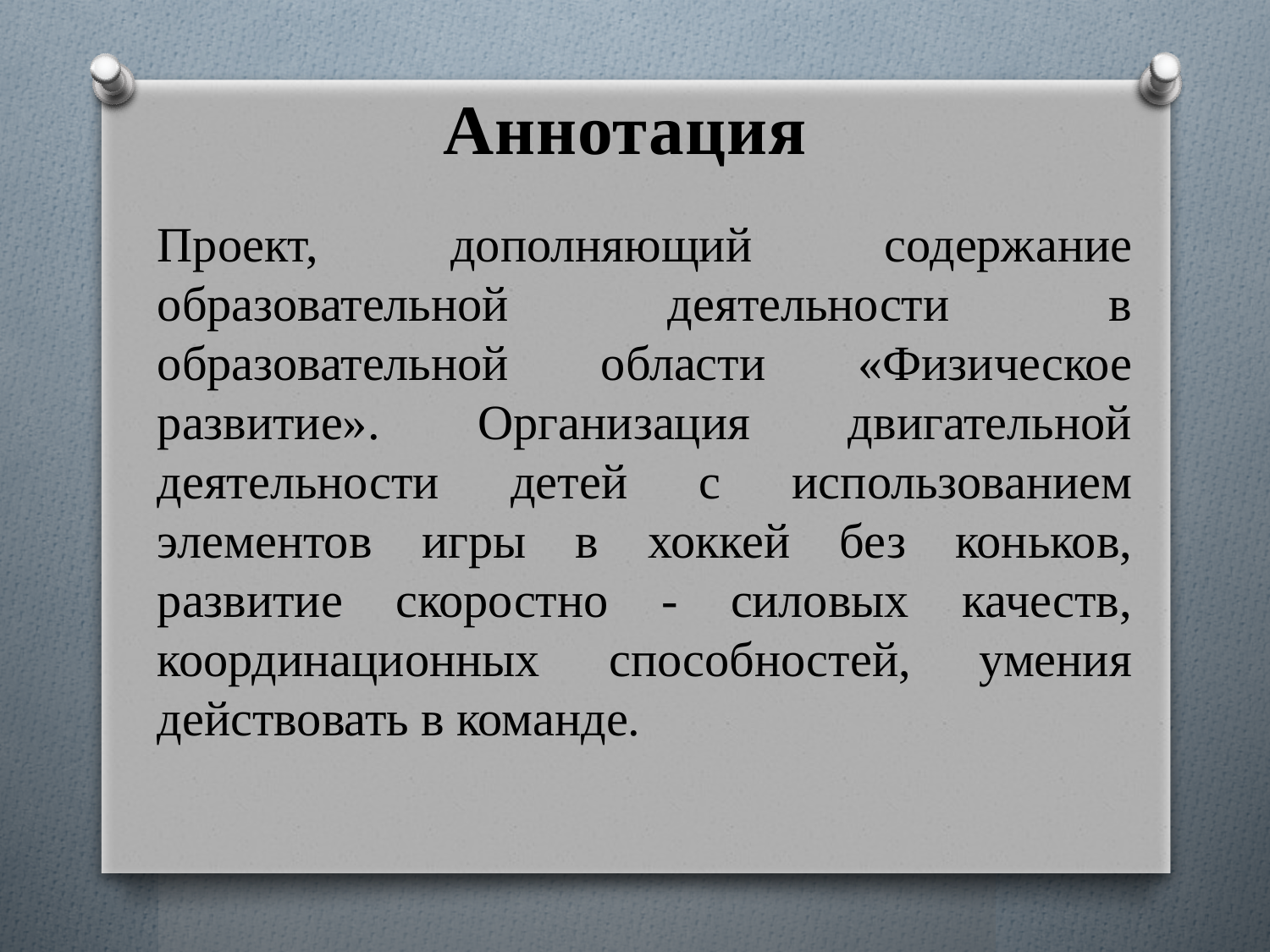

Аннотация
Проект, дополняющий содержание образовательной деятельности в образовательной области «Физическое развитие». Организация двигательной деятельности детей с использованием элементов игры в хоккей без коньков, развитие скоростно - силовых качеств, координационных способностей, умения действовать в команде.